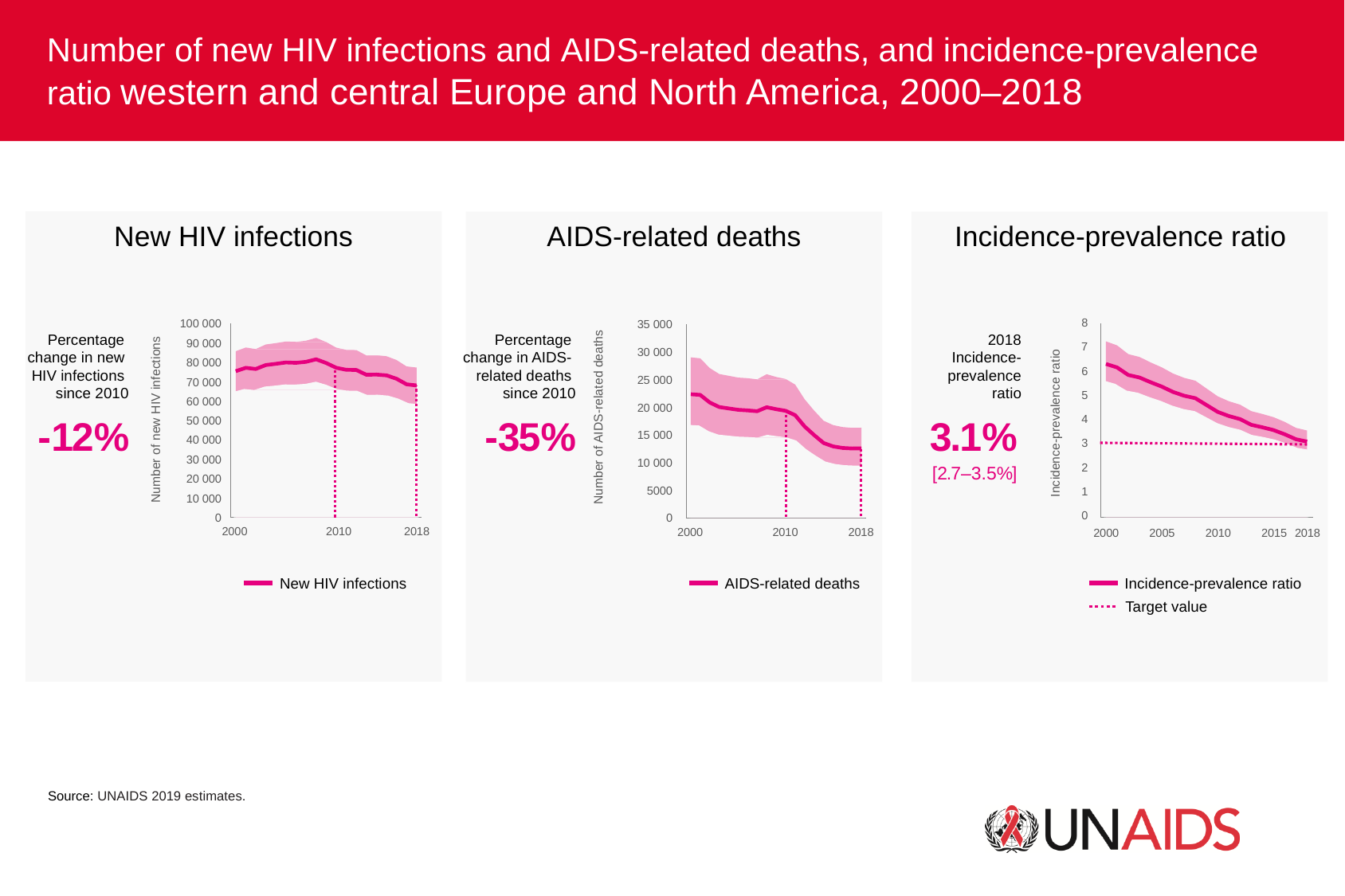

Number of new HIV infections and AIDS-related deaths, and incidence-prevalence ratio western and central Europe and North America, 2000–2018
New HIV infections
AIDS-related deaths
Incidence-prevalence ratio
8
Number of AIDS-related deaths
100 000
35 000

Percentage  change in new  HIV infections  since 2010
Percentage  change in AIDS-  related deaths  since 2010
2018
Incidence-
prevalence
ratio
Number of new HIV infections
90 000

Incidence-prevalence ratio
7

30 000
80 000

6

25 000
70 000

5
60 000

20 000
-12%
-35%
3.1%
[2.7–3.5%]

4
50 000

15 000
40 000
3

30 000
10 000
2
20 000
5000
1
10 000
0
0
0

2000
2010
2018
2000
2010
2018
2000
2005
2010
2015
2018
New HIV infections
AIDS-related deaths
Incidence-prevalence ratio
Target value
Source: UNAIDS 2019 estimates.